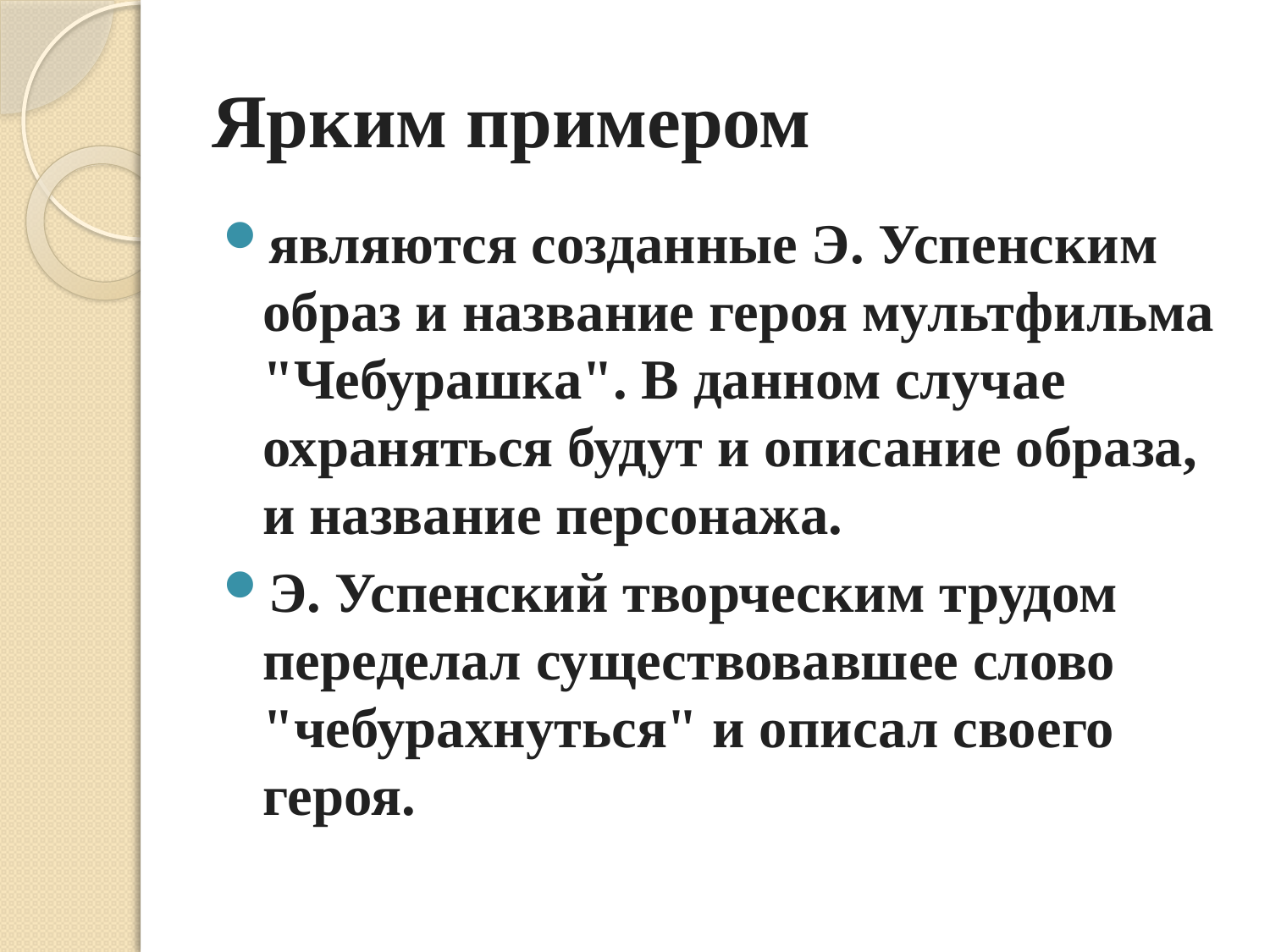

# Ярким примером
являются созданные Э. Успенским образ и название героя мультфильма "Чебурашка". В данном случае охраняться будут и описание образа, и название персонажа.
Э. Успенский творческим трудом переделал существовавшее слово "чебурахнуться" и описал своего героя.